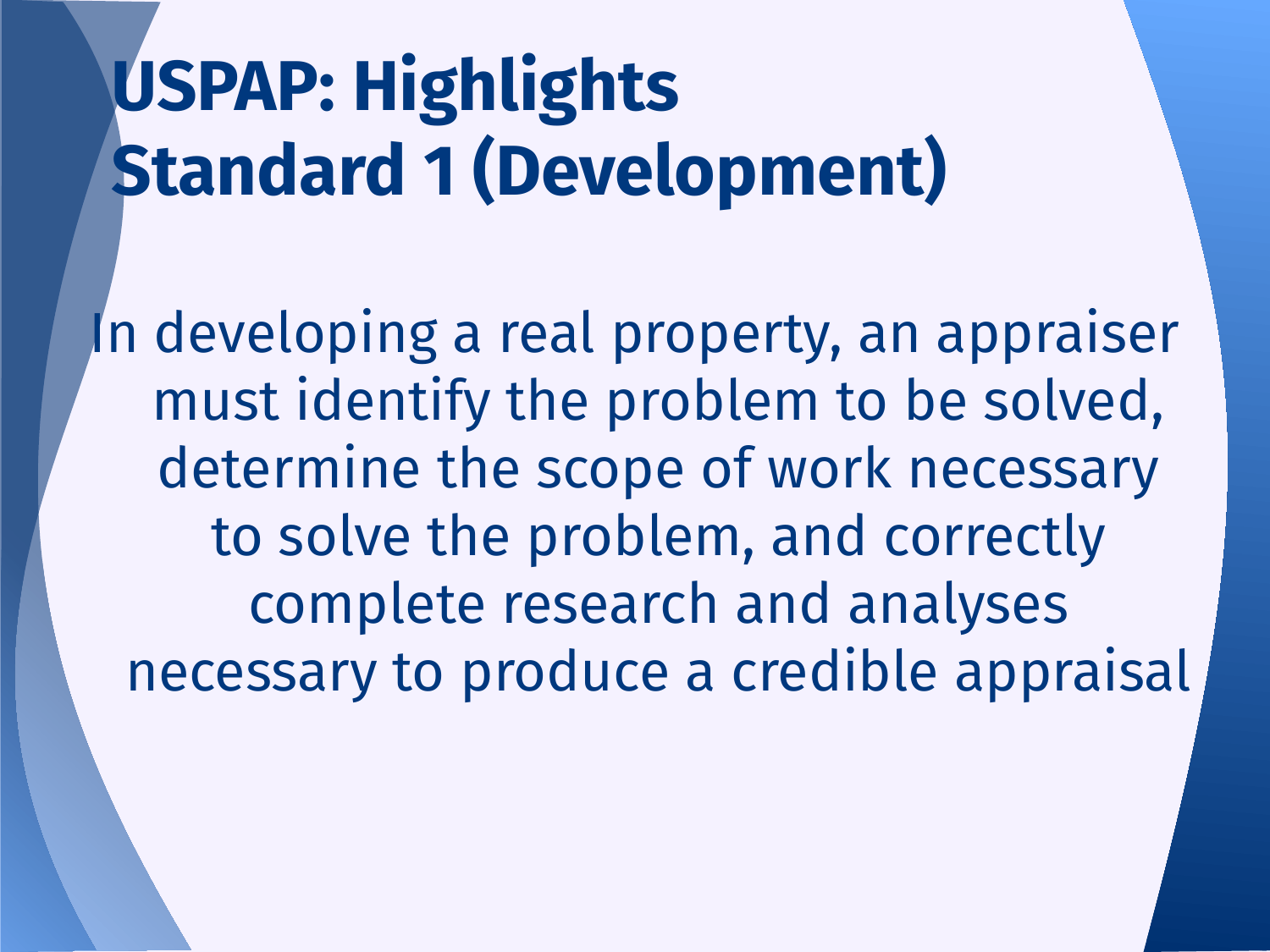

# USPAP: Highlights
Standard 1 (Development)
In developing a real property, an appraiser must identify the problem to be solved, determine the scope of work necessary to solve the problem, and correctly complete research and analyses necessary to produce a credible appraisal